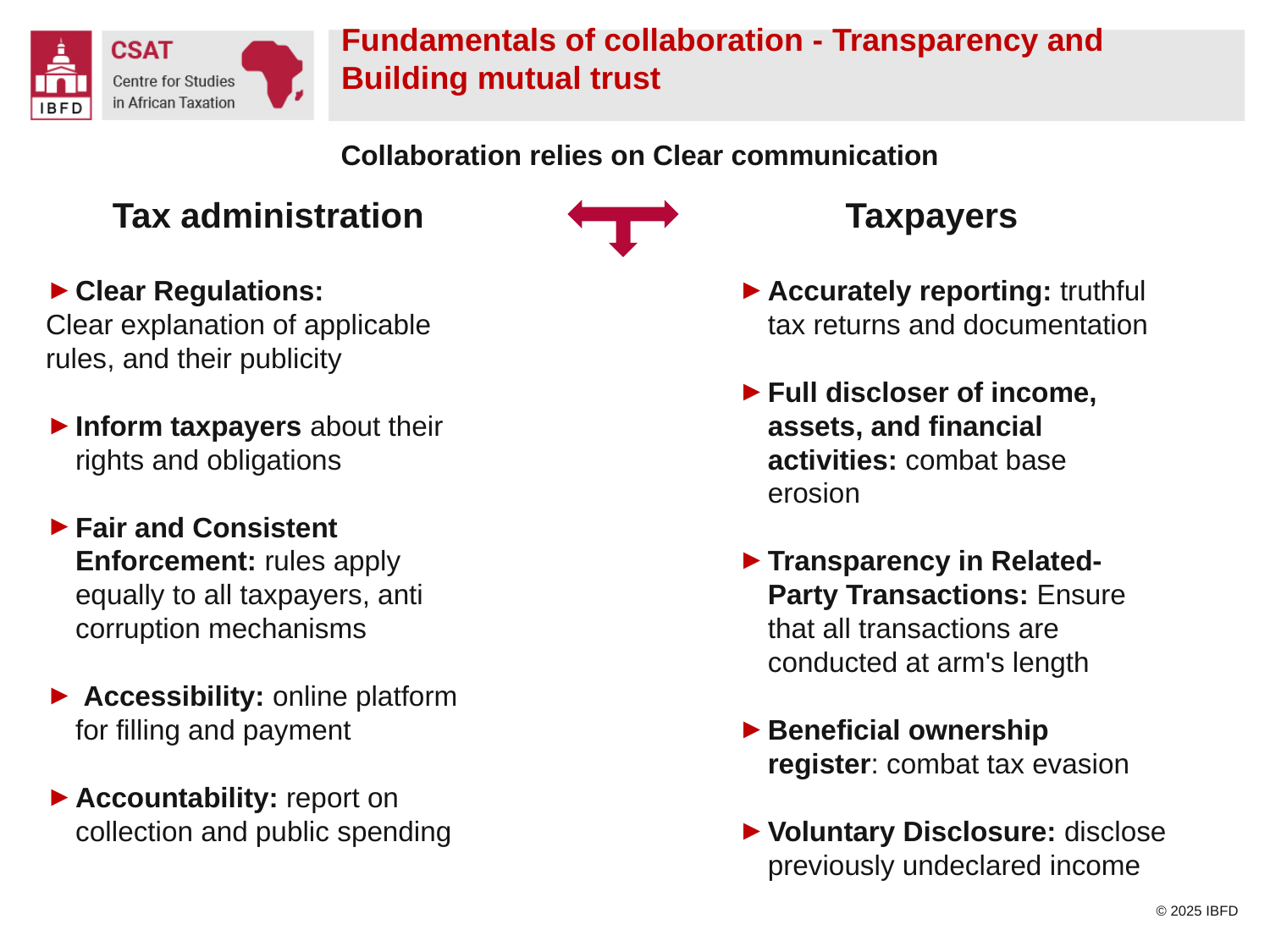

# Fundamentals of collaboration - Transparency and Building mutual trust
Collaboration relies on Clear communication
Tax administration
Taxpayers

Clear Regulations:
Clear explanation of applicable rules, and their publicity

Inform taxpayers about their rights and obligations

Fair and Consistent Enforcement: rules apply equally to all taxpayers, anti corruption mechanisms

 Accessibility: online platform for filling and payment

Accountability: report on collection and public spending

Accurately reporting: truthful tax returns and documentation

Full discloser of income, assets, and financial activities: combat base erosion

Transparency in Related-Party Transactions: Ensure that all transactions are conducted at arm's length

Beneficial ownership register: combat tax evasion

Voluntary Disclosure: disclose previously undeclared income

© 2025 IBFD